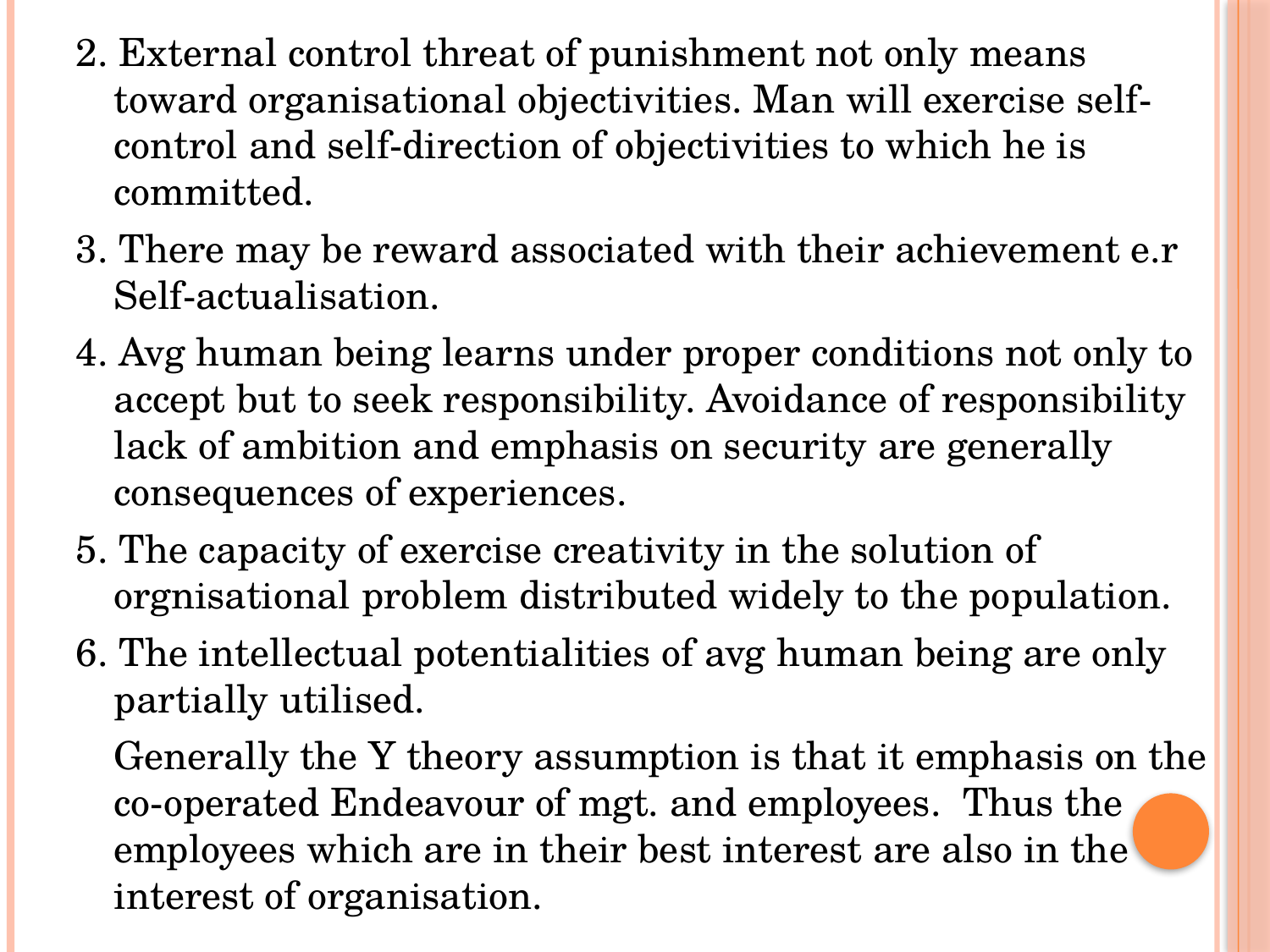

2. External control threat of punishment not only means toward organisational objectivities. Man will exercise self-control and self-direction of objectivities to which he is committed.
3. There may be reward associated with their achievement e.r Self-actualisation.
4. Avg human being learns under proper conditions not only to accept but to seek responsibility. Avoidance of responsibility lack of ambition and emphasis on security are generally consequences of experiences.
5. The capacity of exercise creativity in the solution of orgnisational problem distributed widely to the population.
6. The intellectual potentialities of avg human being are only partially utilised.
	Generally the Y theory assumption is that it emphasis on the co-operated Endeavour of mgt. and employees.  Thus the employees which are in their best interest are also in the interest of organisation.